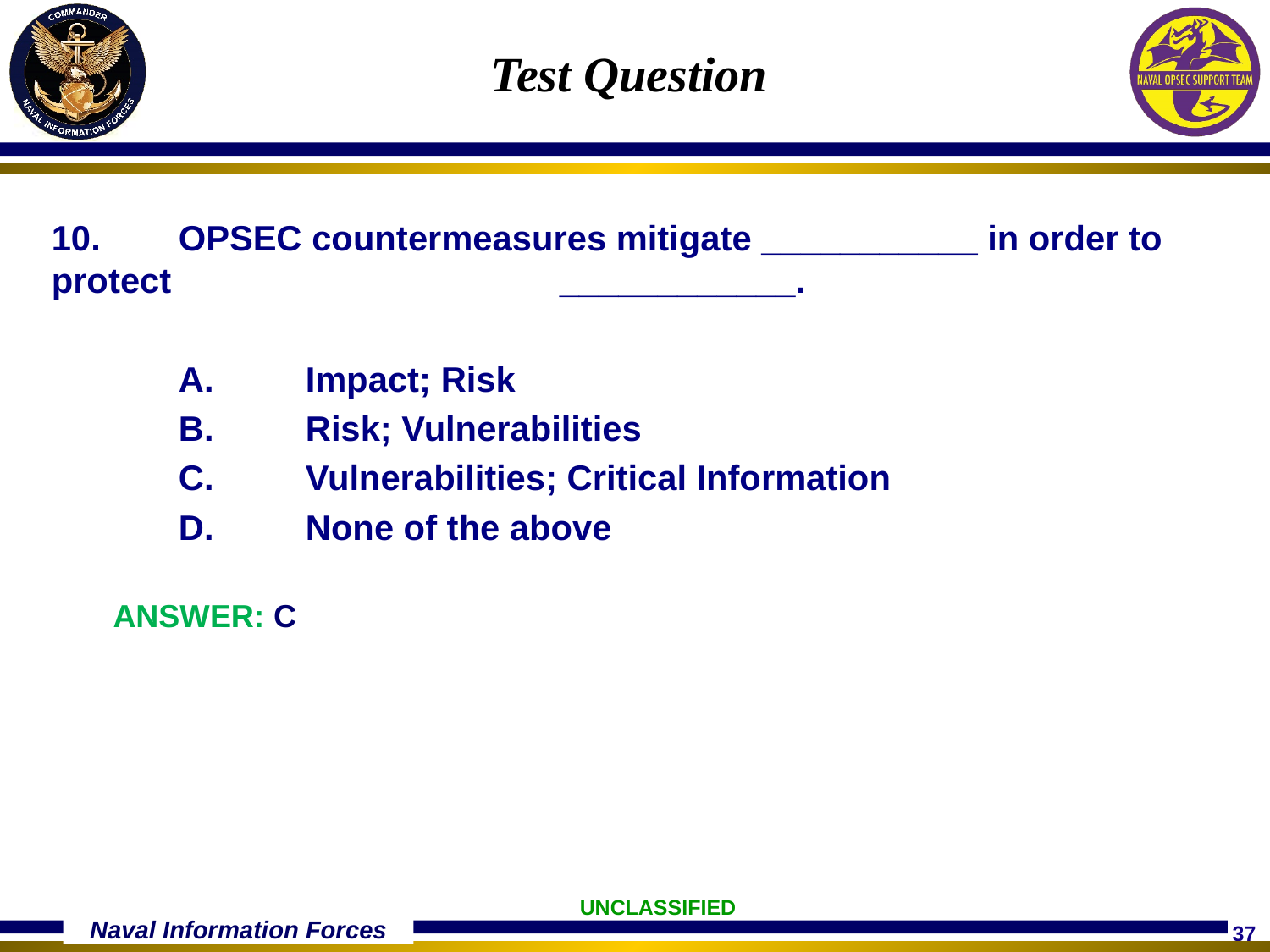

Test Question
10.	OPSEC countermeasures mitigate ___________ in order to 	protect 			____________.

	A.	Impact; Risk
	B.	Risk; Vulnerabilities
	C.	Vulnerabilities; Critical Information
	D.	None of the above

ANSWER: C